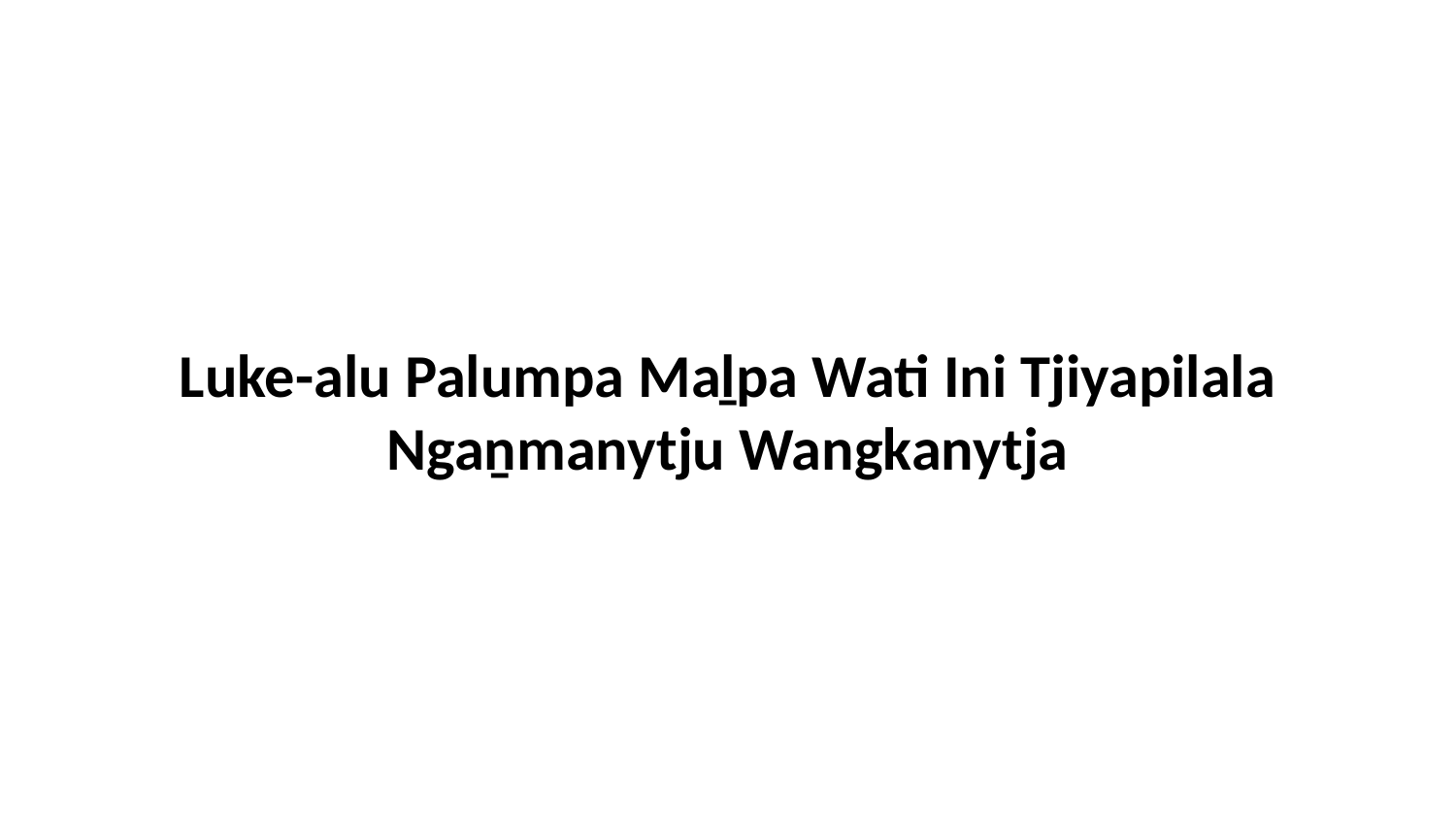

Luke-alu Palumpa Maḻpa Wati Ini Tjiyapilala Ngaṉmanytju Wangkanytja